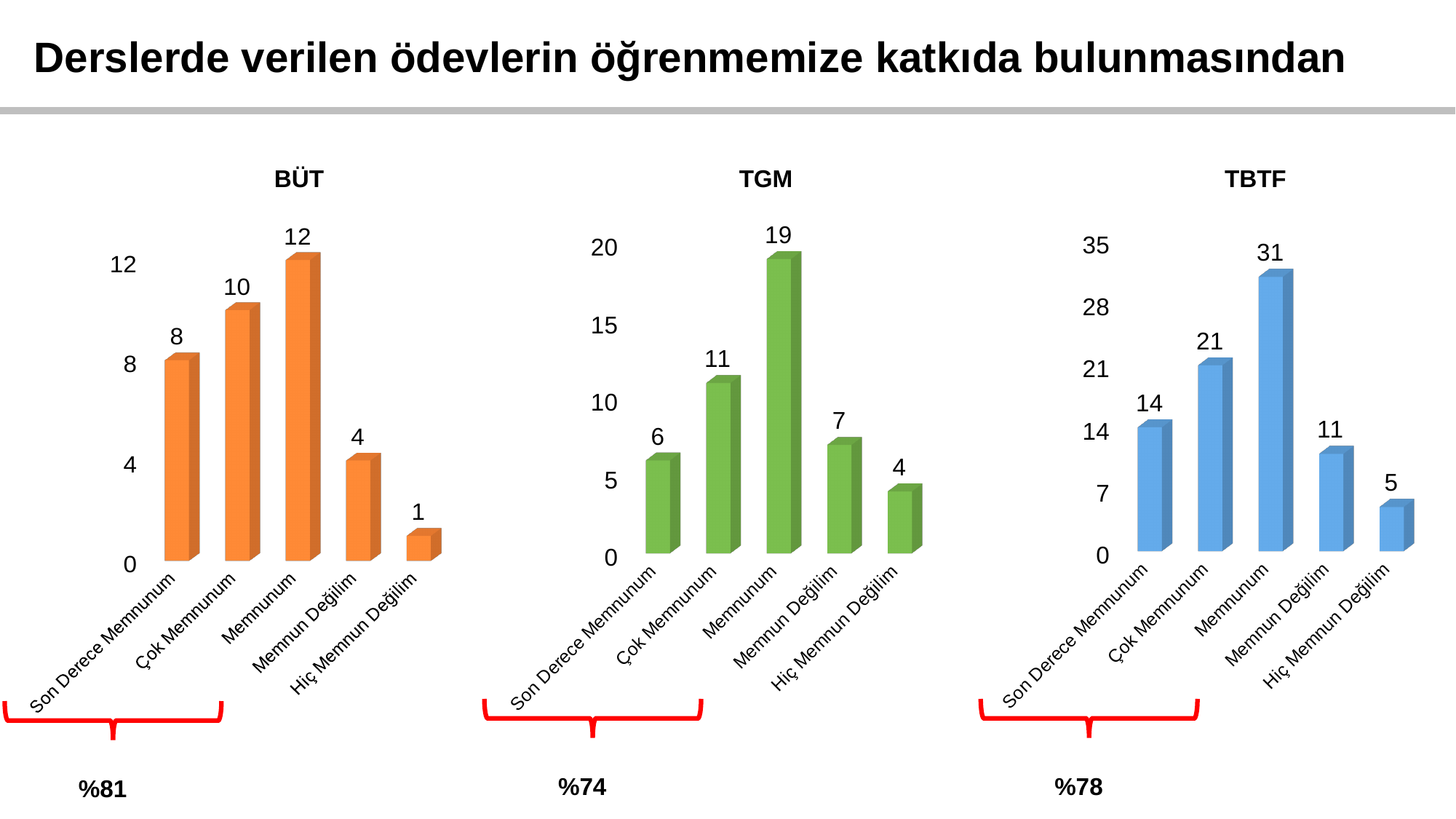

Derslerde verilen ödevlerin öğrenmemize katkıda bulunmasından
BÜT
TGM
TBTF

[unsupported chart]

[unsupported chart]

[unsupported chart]

%74
%78
%81